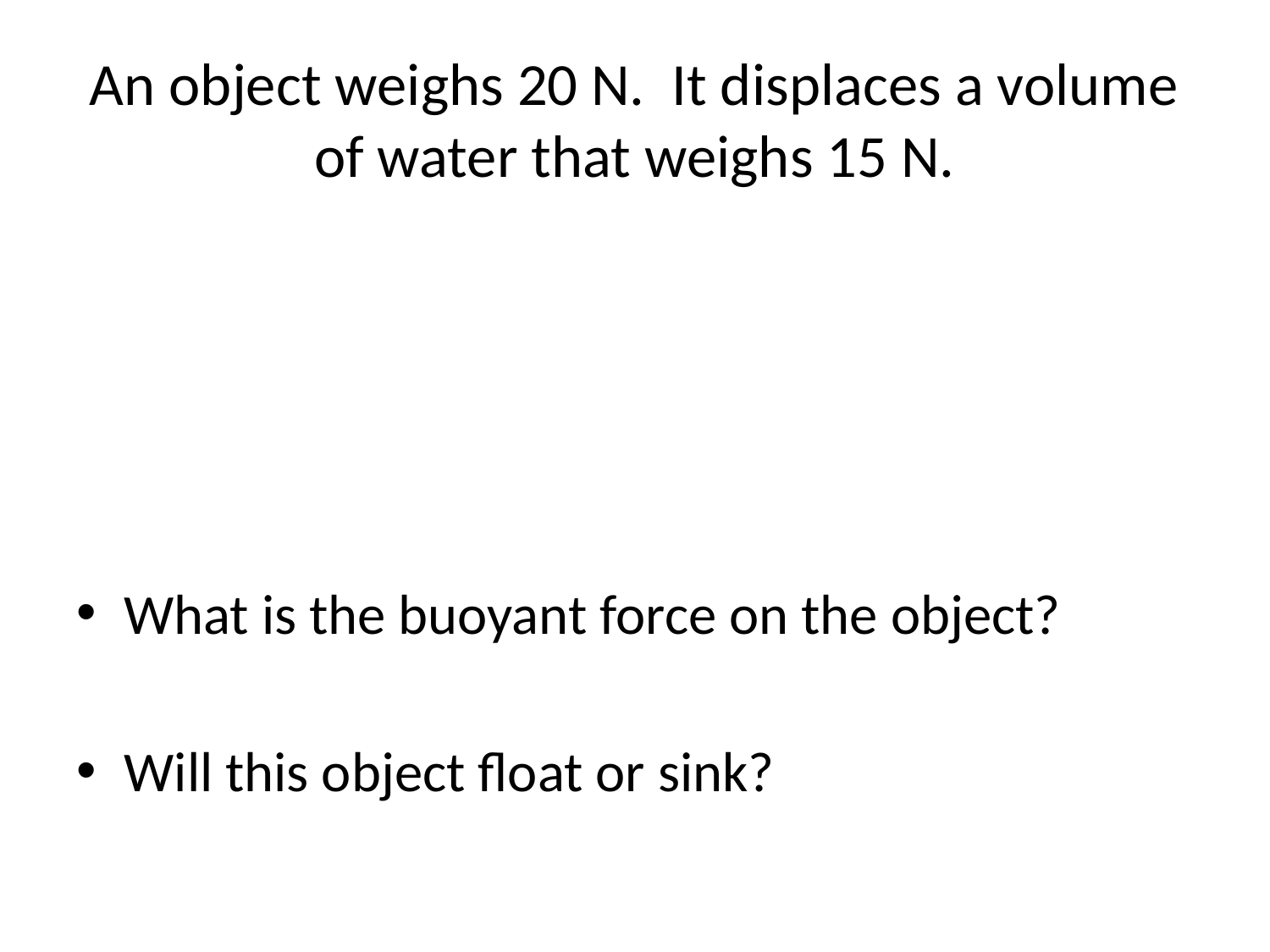

# An object weighs 20 N.  It displaces a volume of water that weighs 15 N.
What is the buoyant force on the object?

Will this object float or sink?